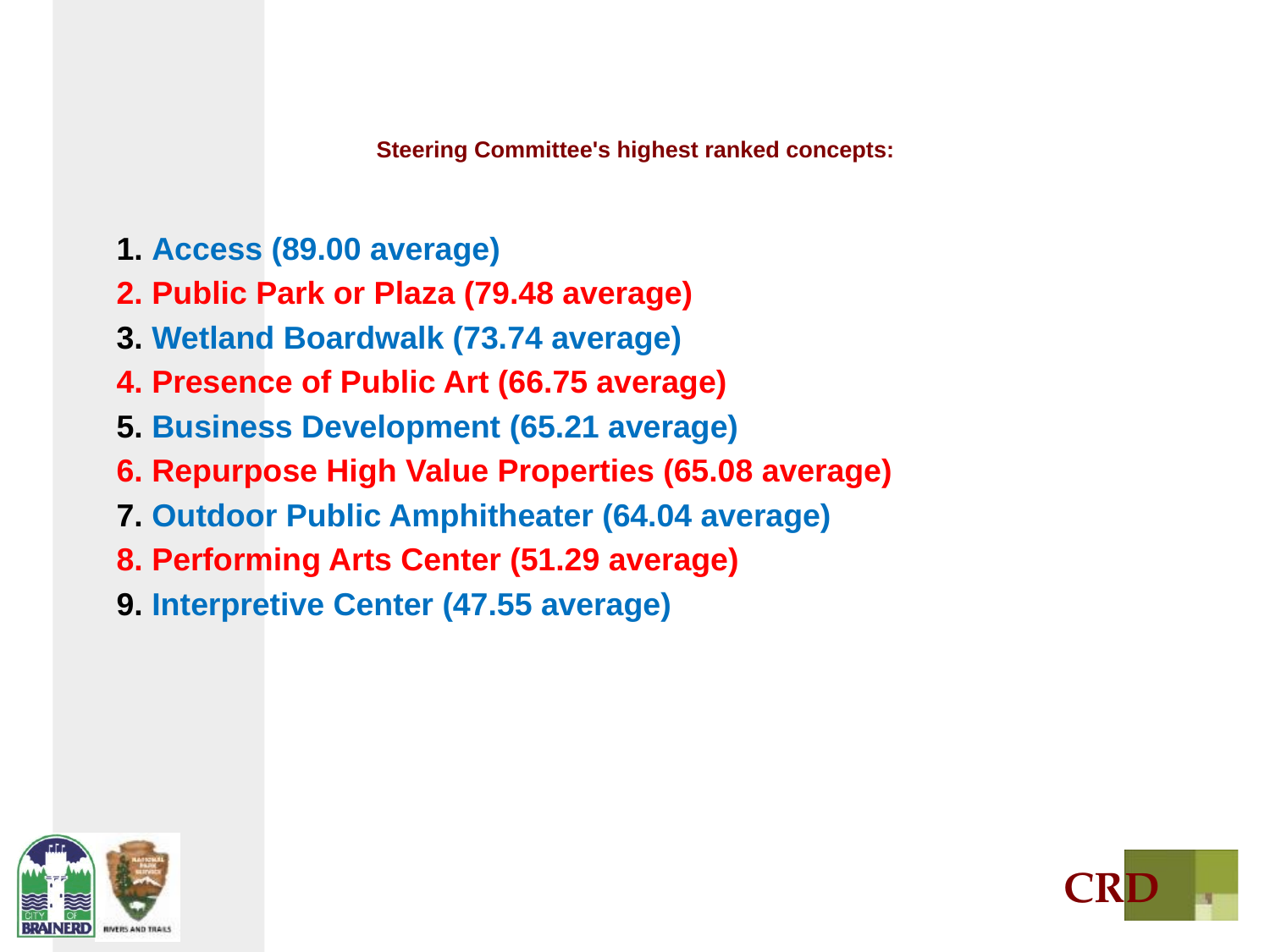

# Steering Committee's highest ranked concepts:
1. Access (89.00 average)
2. Public Park or Plaza (79.48 average)
3. Wetland Boardwalk (73.74 average)
4. Presence of Public Art (66.75 average)
5. Business Development (65.21 average)
6. Repurpose High Value Properties (65.08 average)
7. Outdoor Public Amphitheater (64.04 average)
8. Performing Arts Center (51.29 average)
9. Interpretive Center (47.55 average)